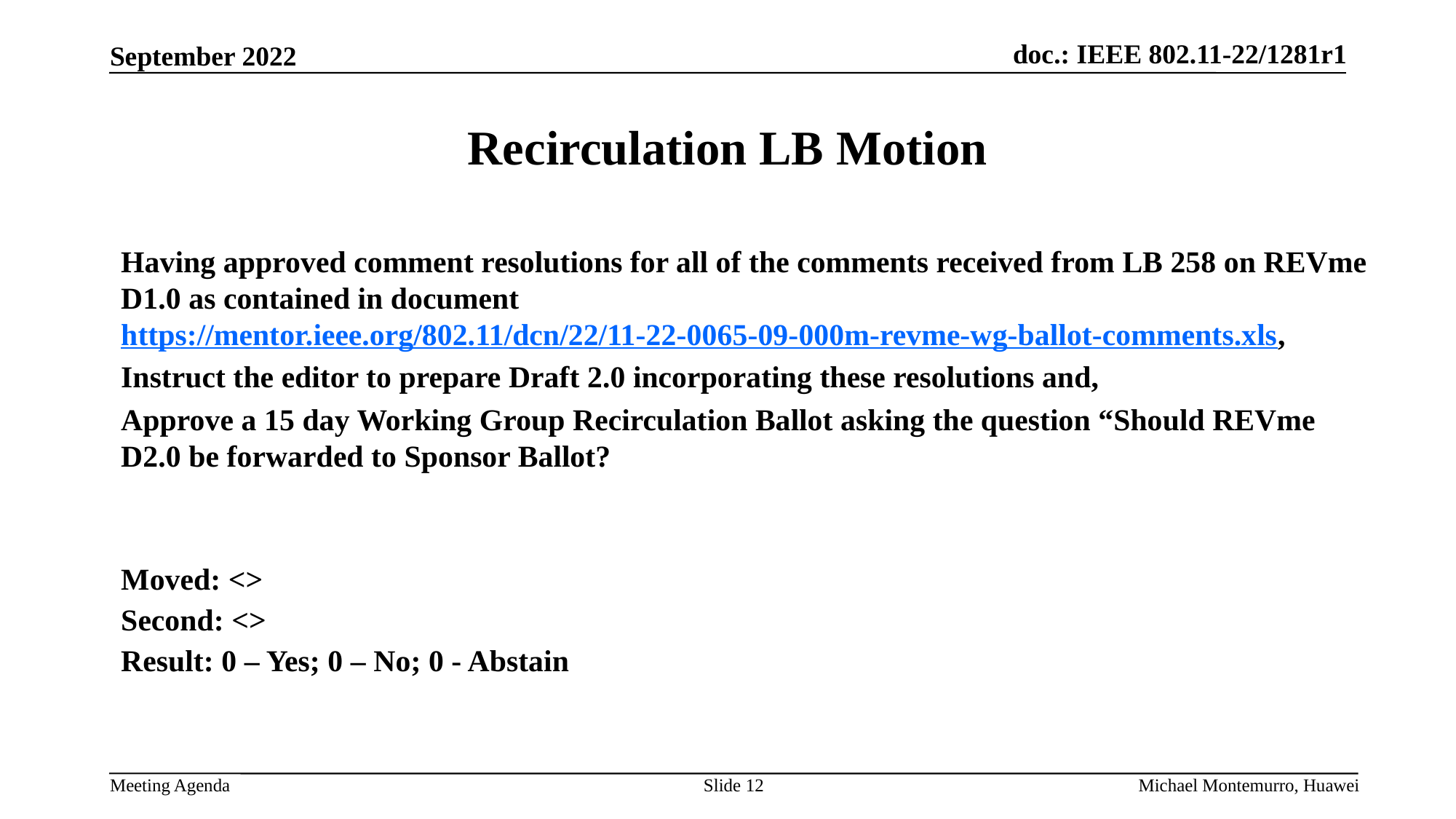

# Recirculation LB Motion
Having approved comment resolutions for all of the comments received from LB 258 on REVme D1.0 as contained in document https://mentor.ieee.org/802.11/dcn/22/11-22-0065-09-000m-revme-wg-ballot-comments.xls,
Instruct the editor to prepare Draft 2.0 incorporating these resolutions and,
Approve a 15 day Working Group Recirculation Ballot asking the question “Should REVme D2.0 be forwarded to Sponsor Ballot?

Moved: <>
Second: <>
Result: 0 – Yes; 0 – No; 0 - Abstain

Slide 12
Michael Montemurro, Huawei